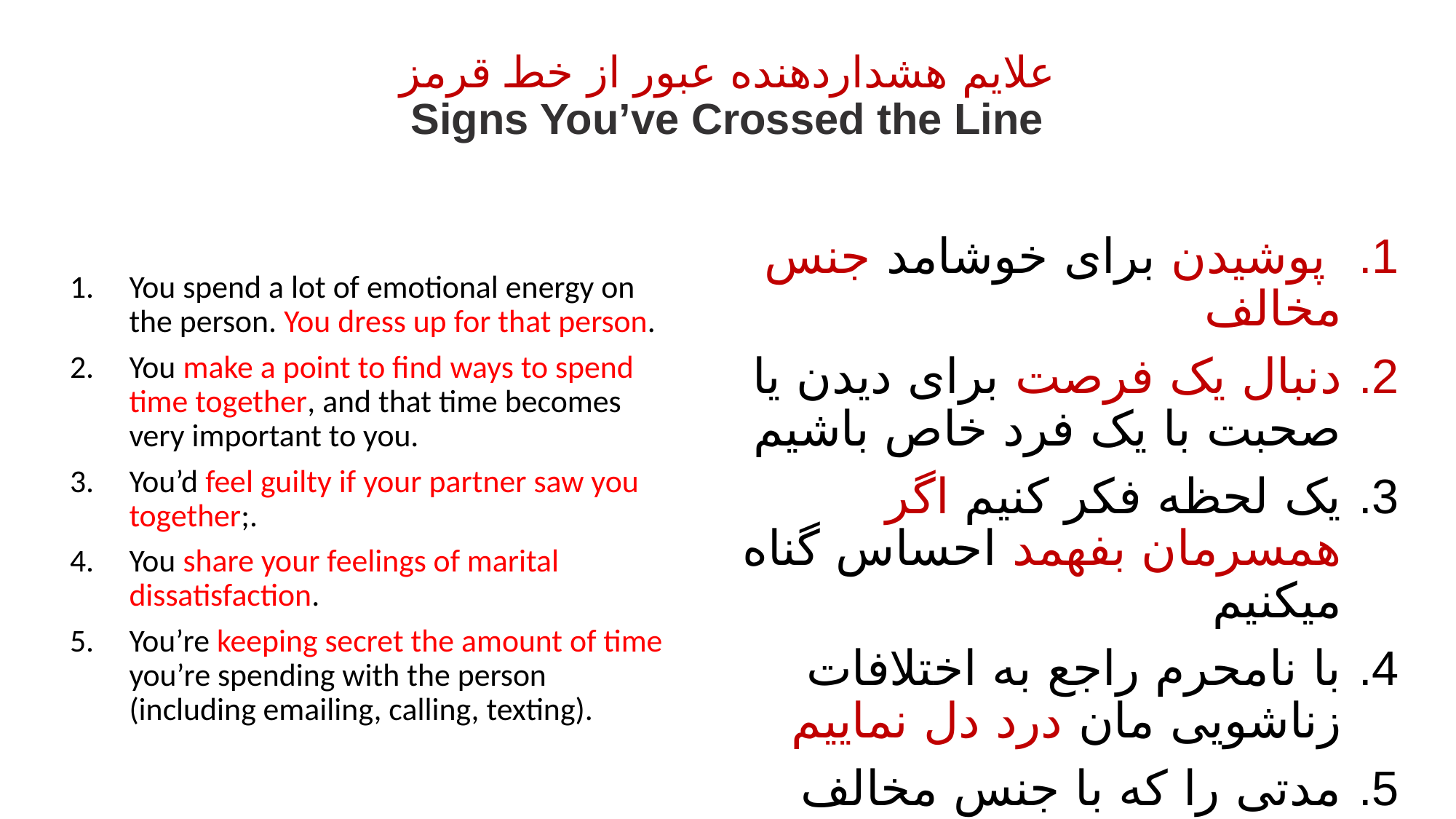

# علایم هشداردهنده عبور از خط قرمز Signs You’ve Crossed the Line

You spend a lot of emotional energy on the person. You dress up for that person.
You make a point to find ways to spend time together, and that time becomes very important to you.
You’d feel guilty if your partner saw you together;.
You share your feelings of marital dissatisfaction.
You’re keeping secret the amount of time you’re spending with the person (including emailing, calling, texting).

 پوشیدن برای خوشامد جنس مخالف
دنبال یک فرصت برای دیدن یا صحبت با یک فرد خاص باشیم
یک لحظه فکر کنیم اگر همسرمان بفهمد احساس گناه میکنیم
با نامحرم راجع به اختلافات زناشویی مان درد دل نماییم
مدتی را که با جنس مخالف هستیم پنهان نماییم (از قبیل تلفن، واتساپ، پیامک، حضوری..)